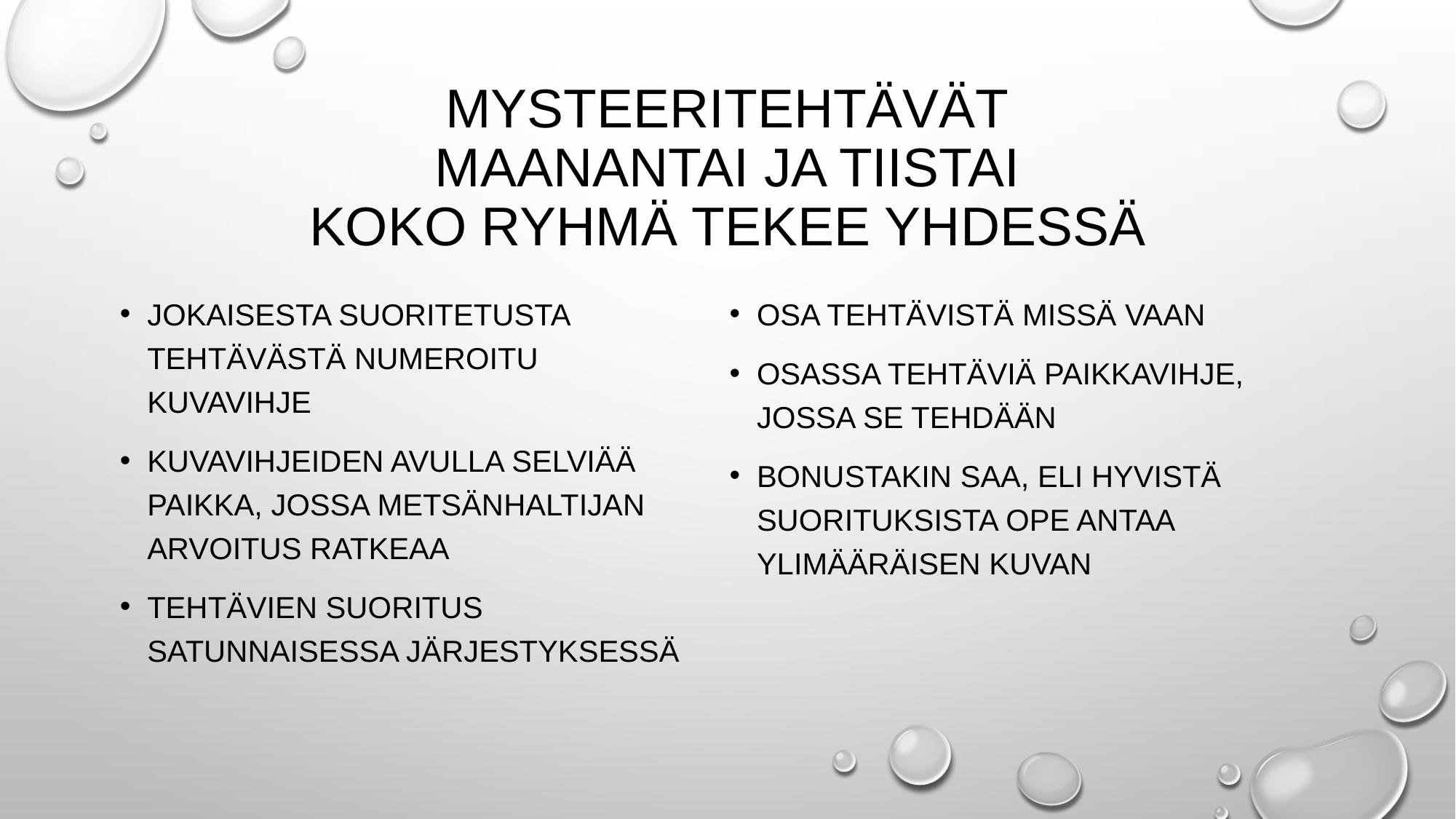

# Mysteeritehtävät Maanantai ja tiistai Koko ryhmä tekee yhdessä
Jokaisesta suoritetusta tehtävästä numeroitu kuvavihje
Kuvavihjeiden avulla selviää paikka, jossa metsänhaltijan arvoitus ratkeaa
Tehtävien suoritus satunnaisessa järjestyksessä
Osa tehtävistä missä vaan
Osassa tehtäviä Paikkavihje, jossa se tehdään
Bonustakin saa, eli hyvistä suorituksista ope antaa ylimääräisen kuvan